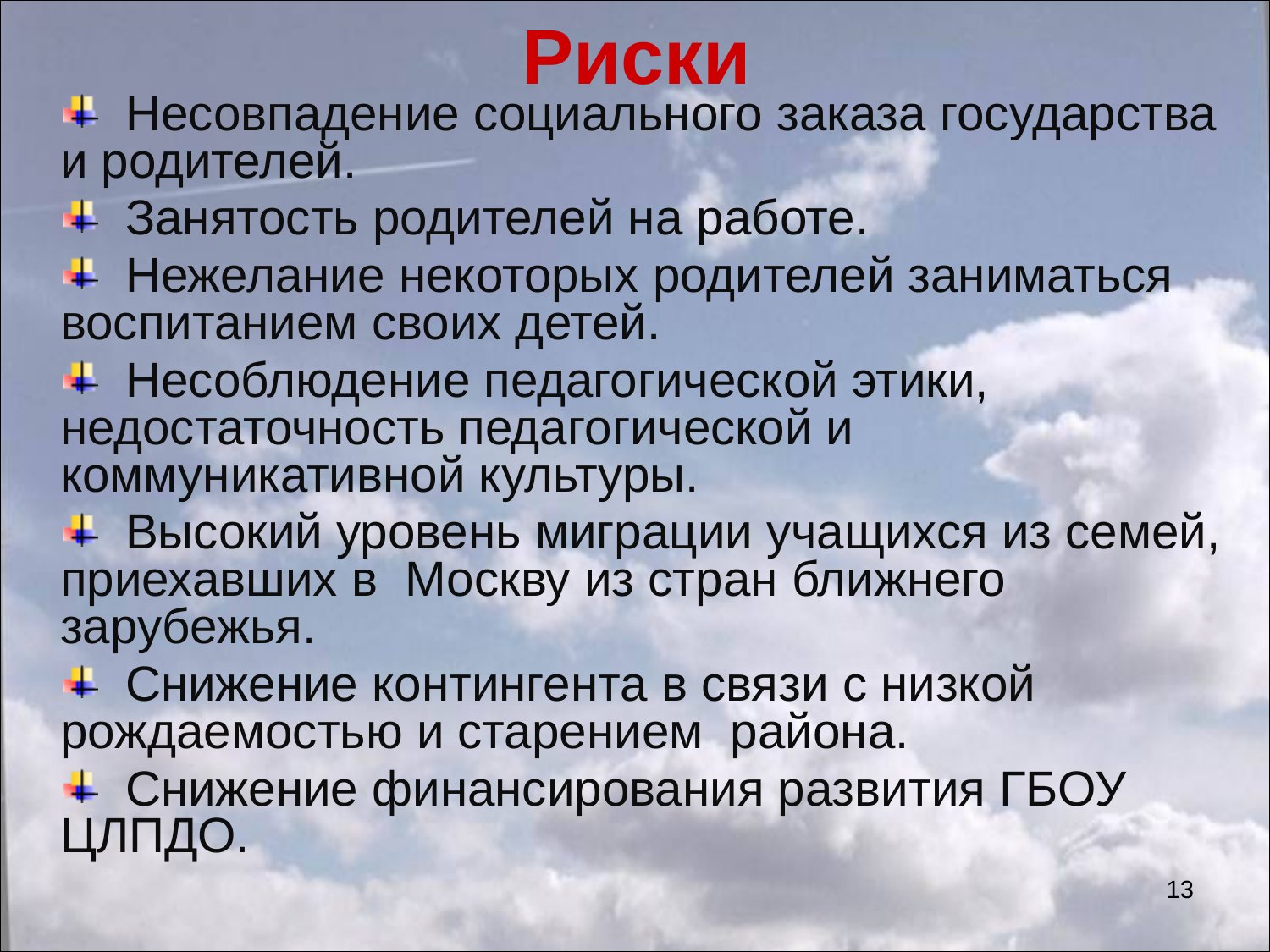

# Риски
  Несовпадение социального заказа государства и родителей.
  Занятость родителей на работе.
  Нежелание некоторых родителей заниматься воспитанием своих детей.
  Несоблюдение педагогической этики, недостаточность педагогической и коммуникативной культуры.
  Высокий уровень миграции учащихся из семей, приехавших в  Москву из стран ближнего зарубежья.
  Снижение контингента в связи с низкой рождаемостью и старением  района.
  Снижение финансирования развития ГБОУ   ЦЛПДО.
25.03.2013
25.03.2013
13
13
13
13
13